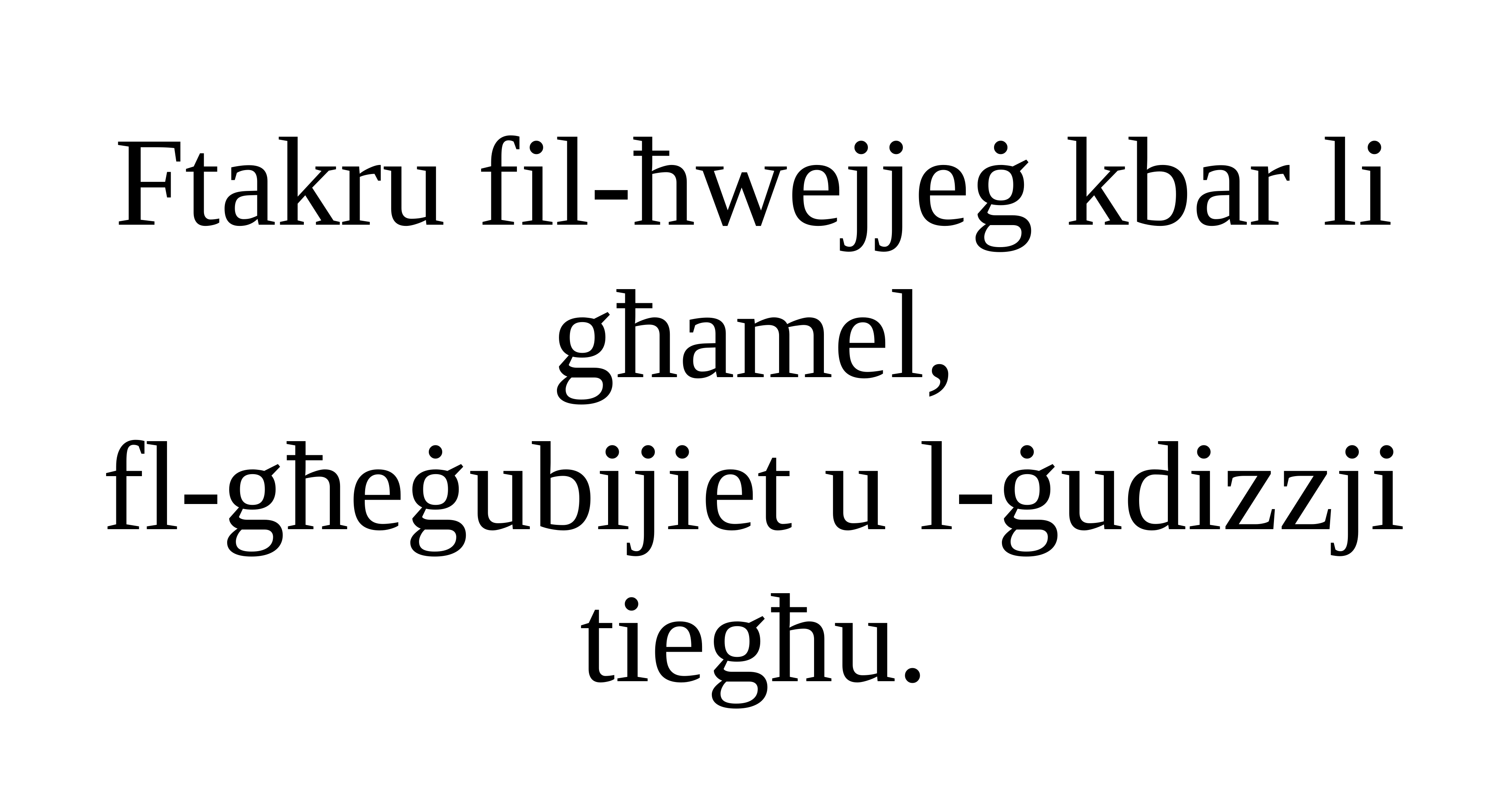

Ftakru fil-ħwejjeġ kbar li għamel,
fl-għeġubijiet u l-ġudizzji tiegħu.